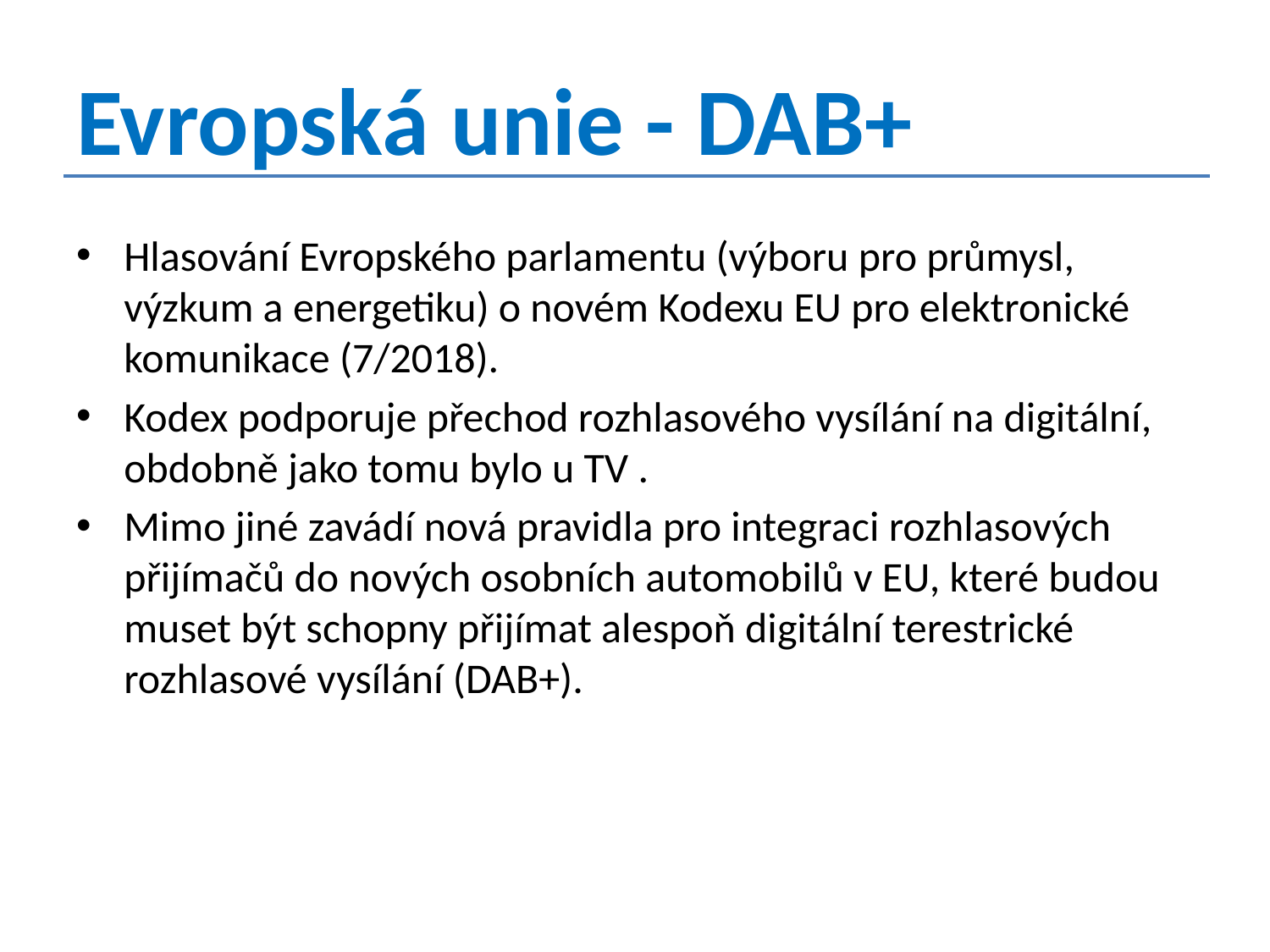

# Evropská unie - DAB+
Hlasování Evropského parlamentu (výboru pro průmysl, výzkum a energetiku) o novém Kodexu EU pro elektronické komunikace (7/2018).
Kodex podporuje přechod rozhlasového vysílání na digitální, obdobně jako tomu bylo u TV .
Mimo jiné zavádí nová pravidla pro integraci rozhlasových přijímačů do nových osobních automobilů v EU, které budou muset být schopny přijímat alespoň digitální terestrické rozhlasové vysílání (DAB+).